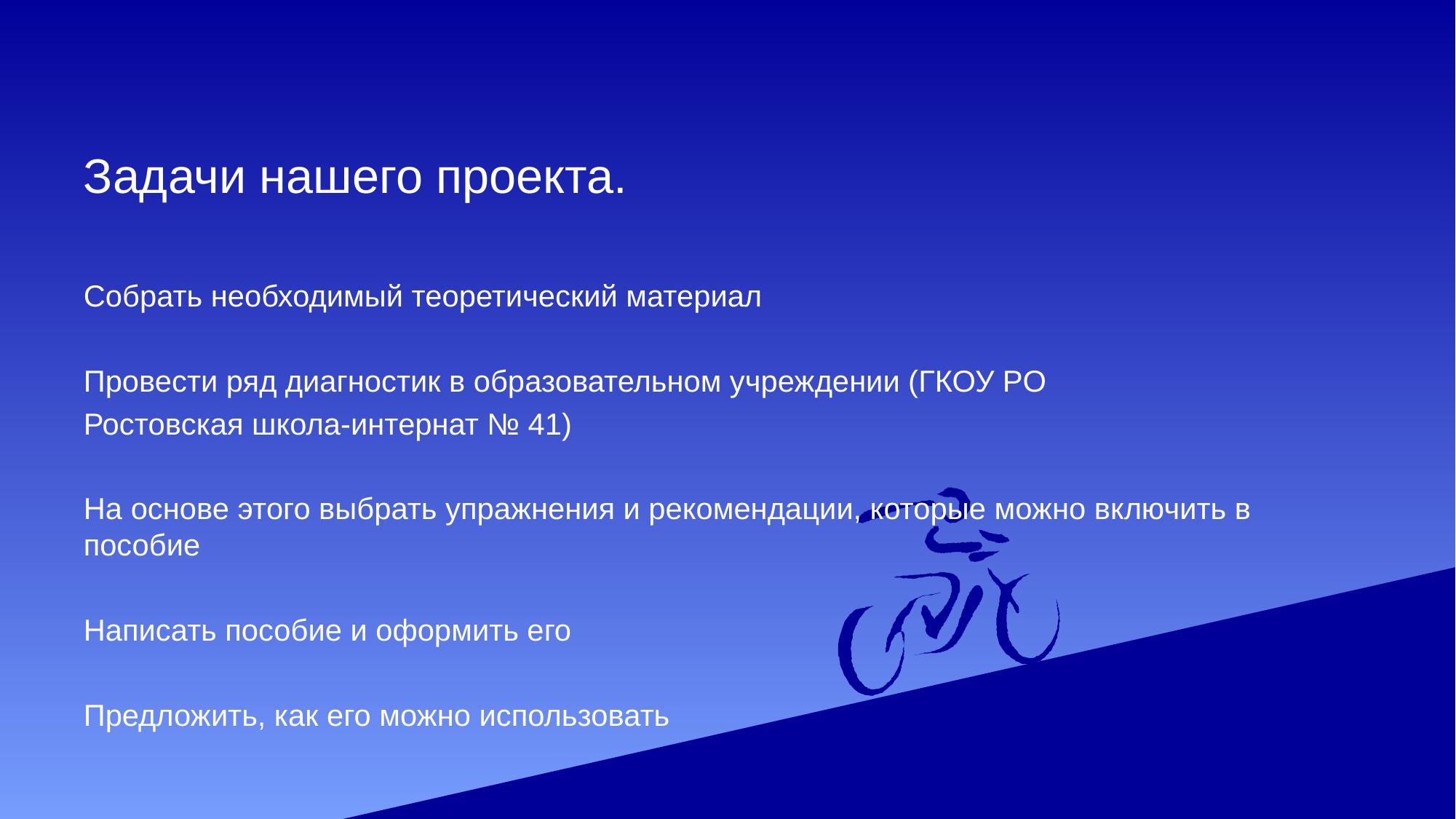

#
Задачи нашего проекта.

Собрать необходимый теоретический материал

Провести ряд диагностик в образовательном учреждении (ГКОУ РO
Ростовская школа-интернат № 41)

На основе этого выбрать упражнения и рекомендации, которые можно включить в пособие

Написать пособие и оформить его

Предложить, как его можно использовать